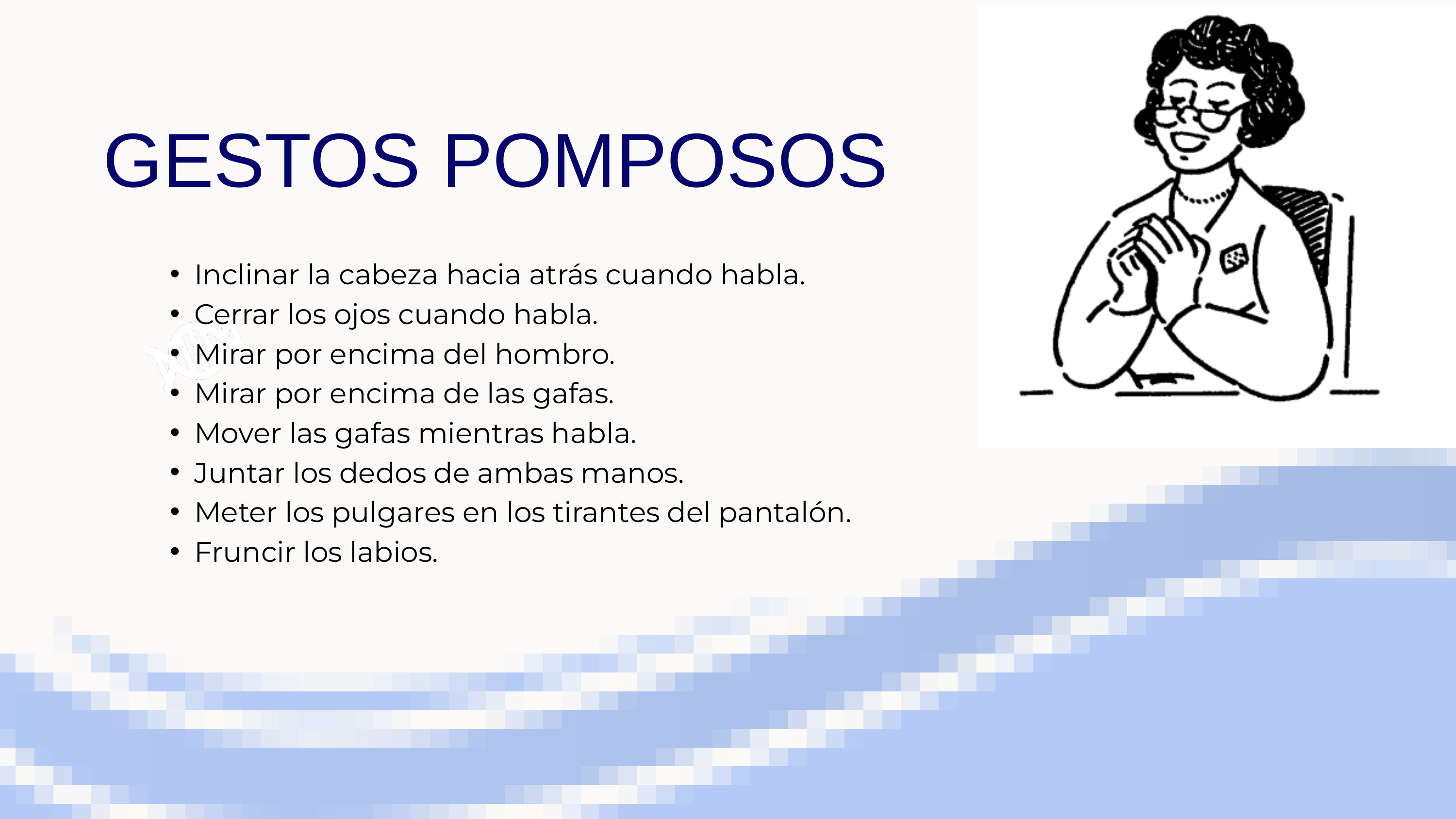

GESTOS POMPOSOS
Inclinar la cabeza hacia atrás cuando habla.
Cerrar los ojos cuando habla.
Mirar por encima del hombro.
Mirar por encima de las gafas.
Mover las gafas mientras habla.
Juntar los dedos de ambas manos.
Meter los pulgares en los tirantes del pantalón.
Fruncir los labios.